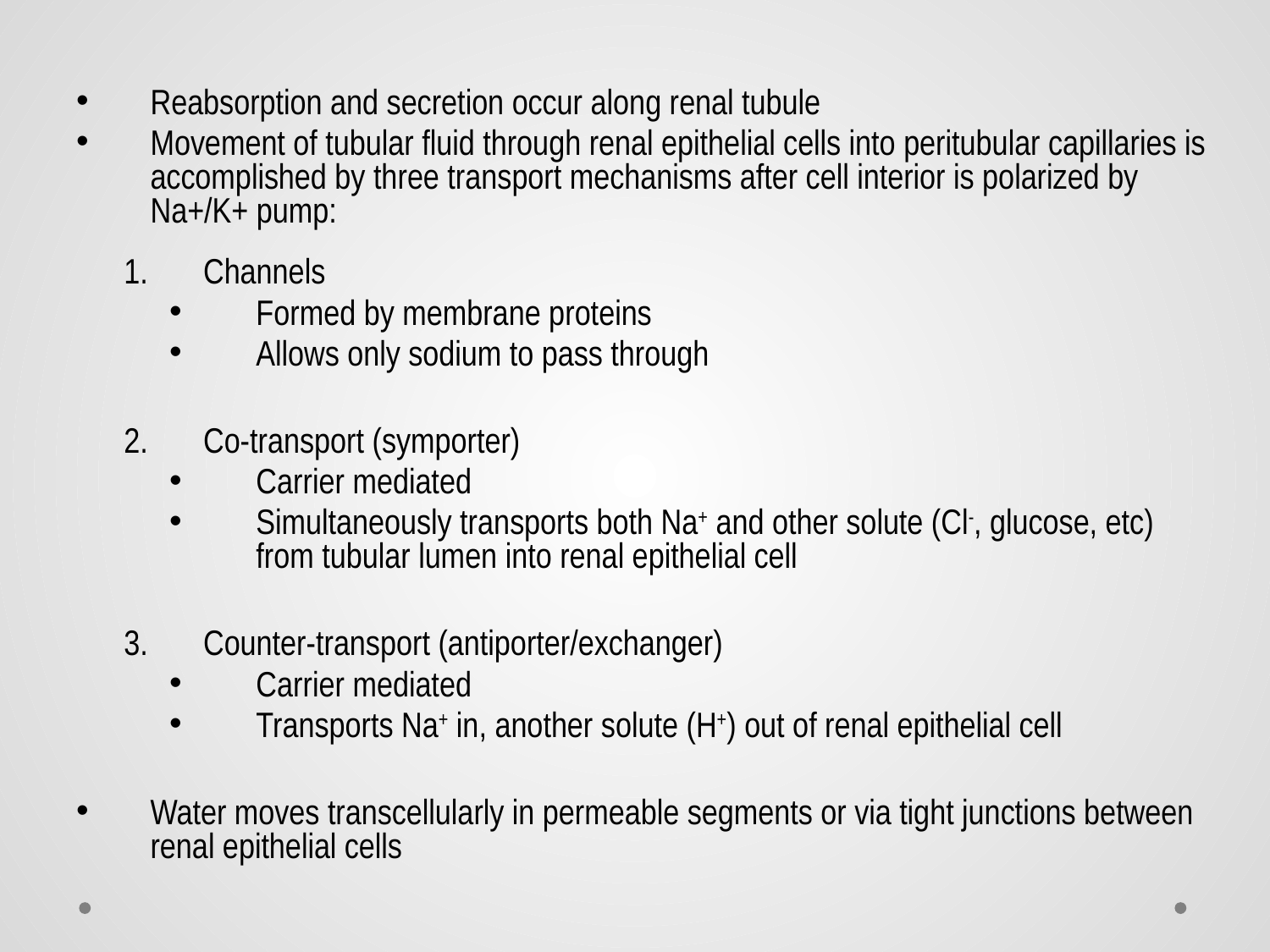

Reabsorption and secretion occur along renal tubule
Movement of tubular fluid through renal epithelial cells into peritubular capillaries is accomplished by three transport mechanisms after cell interior is polarized by Na+/K+ pump:

Channels
Formed by membrane proteins
Allows only sodium to pass through

Co-transport (symporter)
Carrier mediated
Simultaneously transports both Na+ and other solute (Cl-, glucose, etc) from tubular lumen into renal epithelial cell

Counter-transport (antiporter/exchanger)
Carrier mediated
Transports Na+ in, another solute (H+) out of renal epithelial cell

Water moves transcellularly in permeable segments or via tight junctions between renal epithelial cells